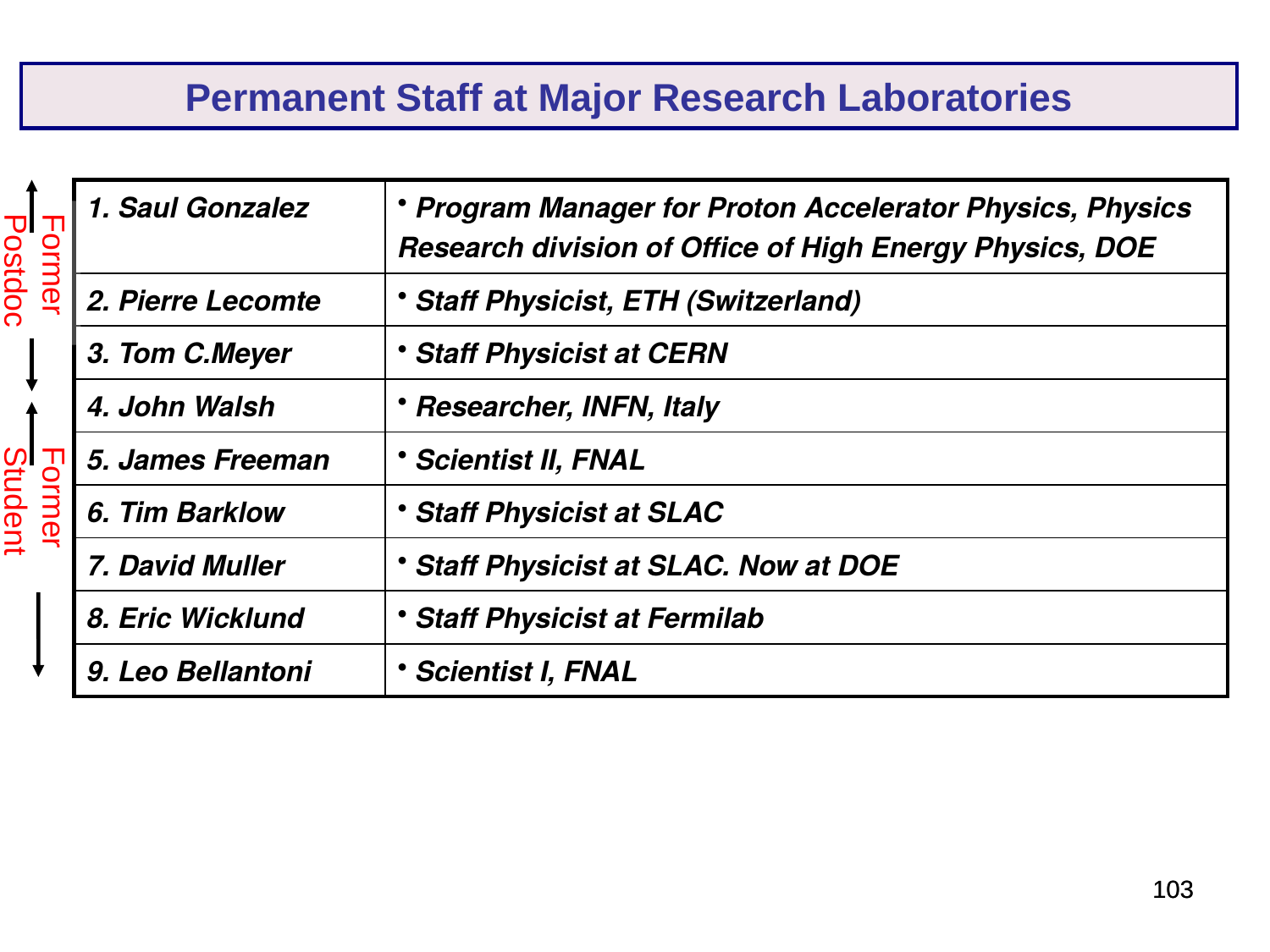

Permanent Staff at Major Research Laboratories

| 1. Saul Gonzalez | Program Manager for Proton Accelerator Physics, Physics Research division of Office of High Energy Physics, DOE |
| --- | --- |
| 2. Pierre Lecomte | Staff Physicist, ETH (Switzerland) |
| 3. Tom C.Meyer | Staff Physicist at CERN |
| 4. John Walsh | Researcher, INFN, Italy |
| 5. James Freeman | Scientist II, FNAL |
| 6. Tim Barklow | Staff Physicist at SLAC |
| 7. David Muller | Staff Physicist at SLAC. Now at DOE |
| 8. Eric Wicklund | Staff Physicist at Fermilab |
| 9. Leo Bellantoni | Scientist I, FNAL |
Former
Postdocs

Former
Students

103
103